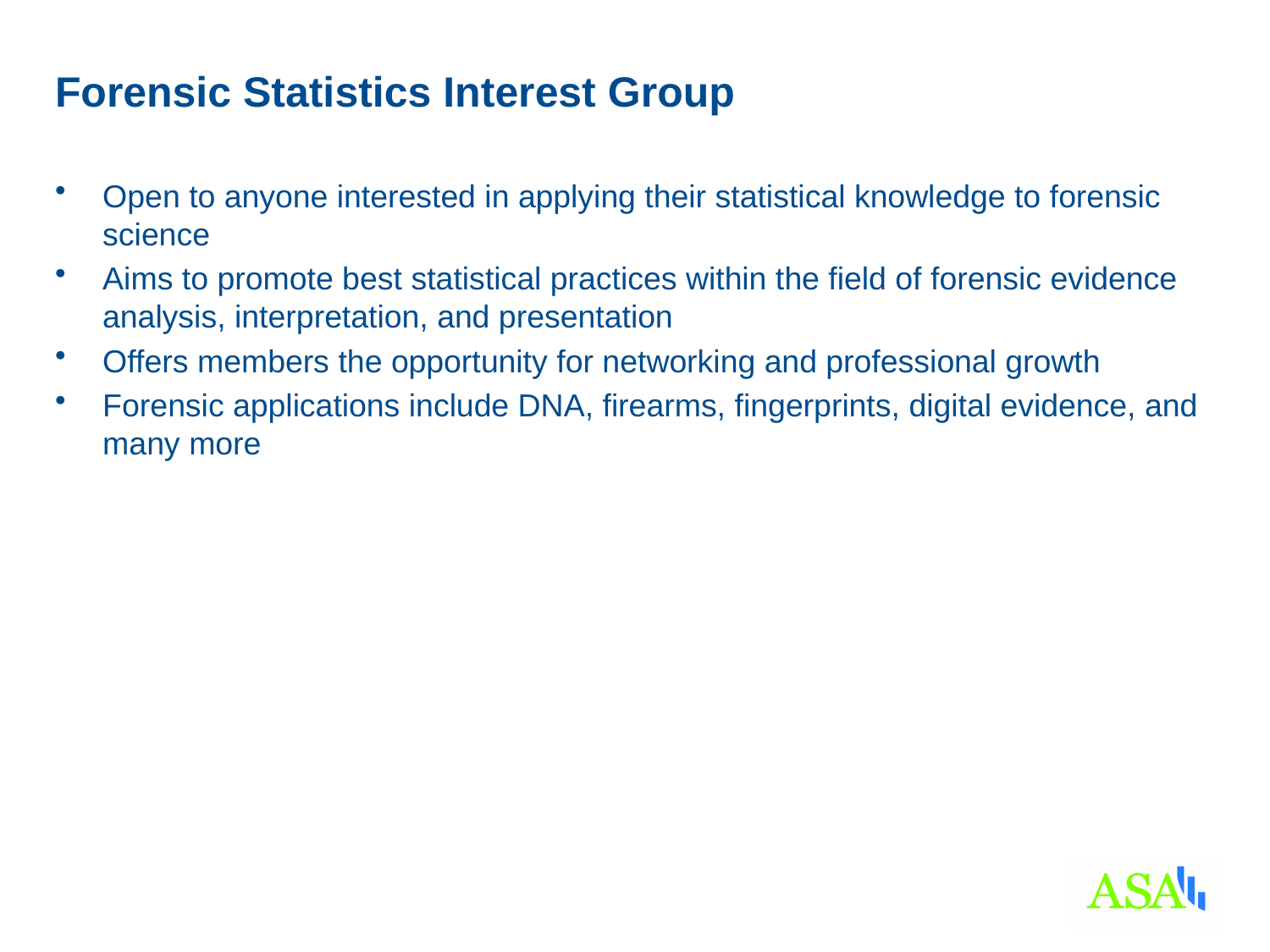

# Forensic Statistics Interest Group
Open to anyone interested in applying their statistical knowledge to forensic science
Aims to promote best statistical practices within the field of forensic evidence analysis, interpretation, and presentation
Offers members the opportunity for networking and professional growth
Forensic applications include DNA, firearms, fingerprints, digital evidence, and many more